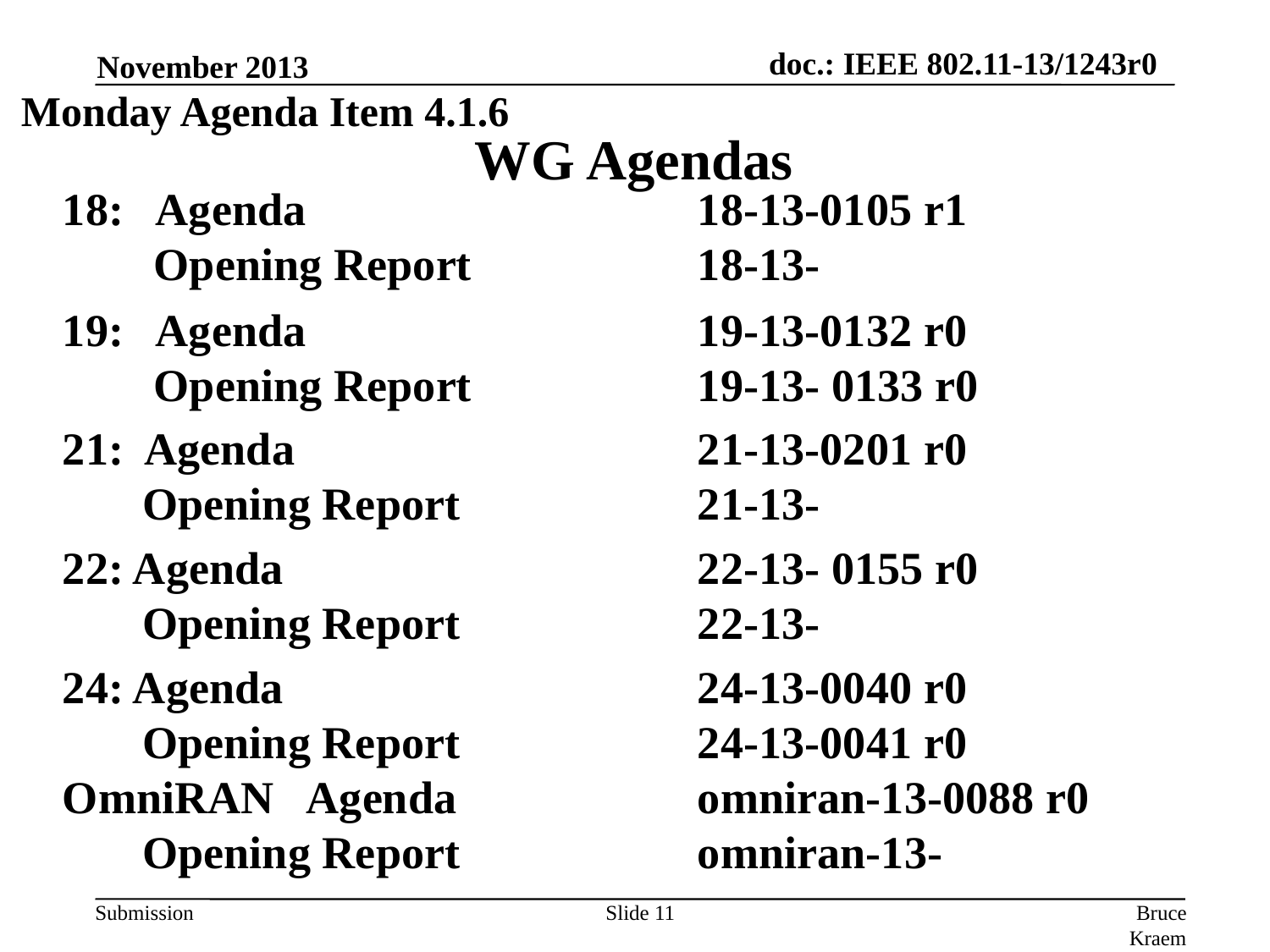

November 2013
Monday Agenda Item 4.1.6
# WG Agendas
18:   Agenda				18-13-0105 r1
        Opening Report 		18-13-
19:   Agenda  			19-13-0132 r0
        Opening Report   		19-13- 0133 r0
21:  Agenda 				21-13-0201 r0
       Opening Report   		21-13-
22: Agenda 				22-13- 0155 r0
       Opening Report   		22-13-
24: Agenda 				24-13-0040 r0
       Opening Report   		24-13-0041 r0
OmniRAN   Agenda 		omniran-13-0088 r0
       Opening Report   		omniran-13-

Slide 11
Bruce Kraemer, Marvell